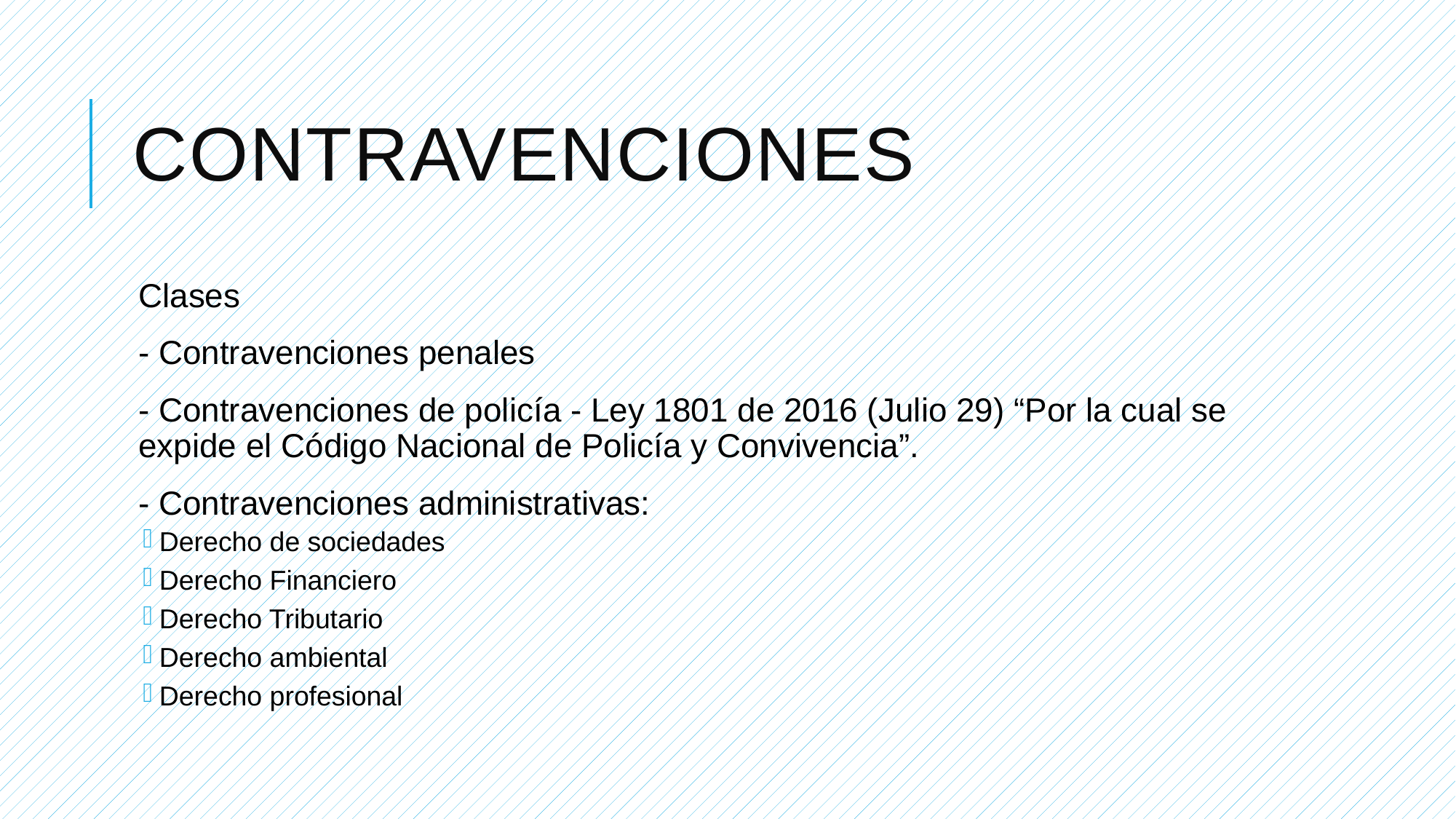

# Contravenciones
Clases
- Contravenciones penales
- Contravenciones de policía - Ley 1801 de 2016 (Julio 29) “Por la cual se expide el Código Nacional de Policía y Convivencia”.
- Contravenciones administrativas:
Derecho de sociedades
Derecho Financiero
Derecho Tributario
Derecho ambiental
Derecho profesional